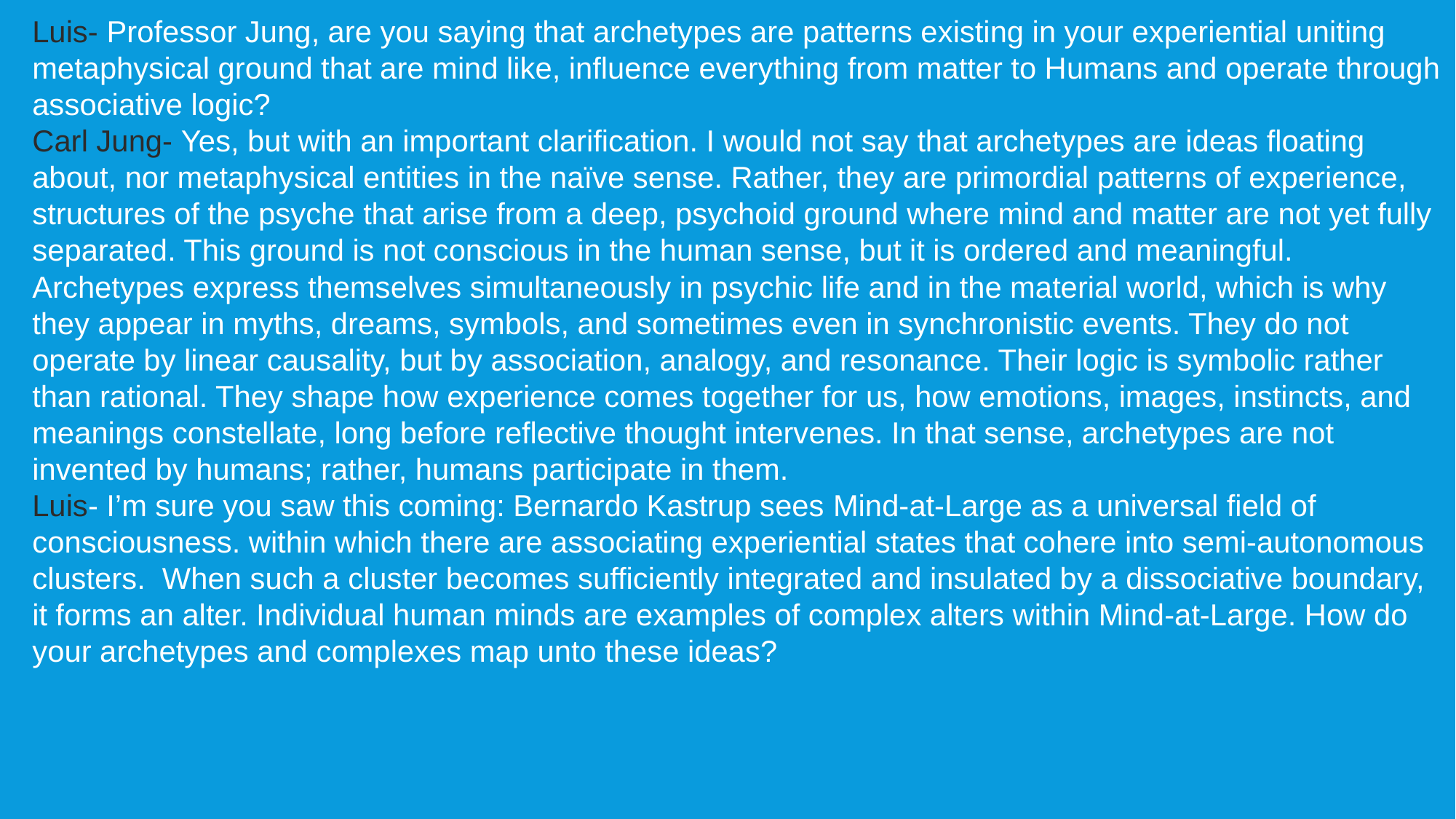

Luis- Professor Jung, are you saying that archetypes are patterns existing in your experiential uniting metaphysical ground that are mind like, influence everything from matter to Humans and operate through associative logic?
Carl Jung- Yes, but with an important clarification. I would not say that archetypes are ideas floating about, nor metaphysical entities in the naïve sense. Rather, they are primordial patterns of experience, structures of the psyche that arise from a deep, psychoid ground where mind and matter are not yet fully separated. This ground is not conscious in the human sense, but it is ordered and meaningful. Archetypes express themselves simultaneously in psychic life and in the material world, which is why they appear in myths, dreams, symbols, and sometimes even in synchronistic events. They do not operate by linear causality, but by association, analogy, and resonance. Their logic is symbolic rather than rational. They shape how experience comes together for us, how emotions, images, instincts, and meanings constellate, long before reflective thought intervenes. In that sense, archetypes are not invented by humans; rather, humans participate in them.
Luis- I’m sure you saw this coming: Bernardo Kastrup sees Mind-at-Large as a universal field of consciousness. within which there are associating experiential states that cohere into semi-autonomous clusters.  When such a cluster becomes sufficiently integrated and insulated by a dissociative boundary, it forms an alter. Individual human minds are examples of complex alters within Mind-at-Large. How do your archetypes and complexes map unto these ideas?